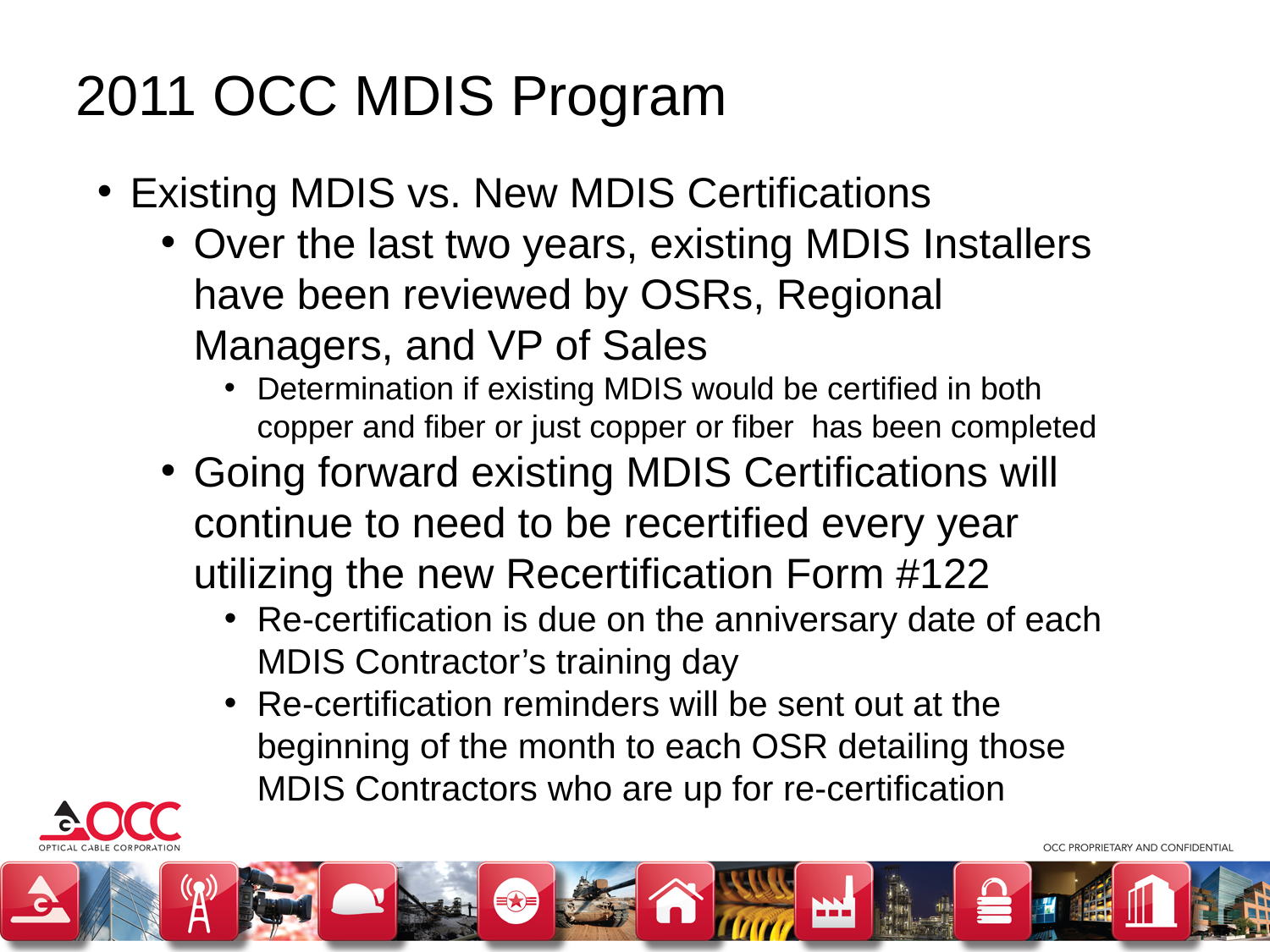

2011 OCC MDIS Program
Existing MDIS vs. New MDIS Certifications
Over the last two years, existing MDIS Installers have been reviewed by OSRs, Regional Managers, and VP of Sales
Determination if existing MDIS would be certified in both copper and fiber or just copper or fiber  has been completed
Going forward existing MDIS Certifications will continue to need to be recertified every year utilizing the new Recertification Form #122
Re-certification is due on the anniversary date of each MDIS Contractor’s training day
Re-certification reminders will be sent out at the beginning of the month to each OSR detailing those MDIS Contractors who are up for re-certification